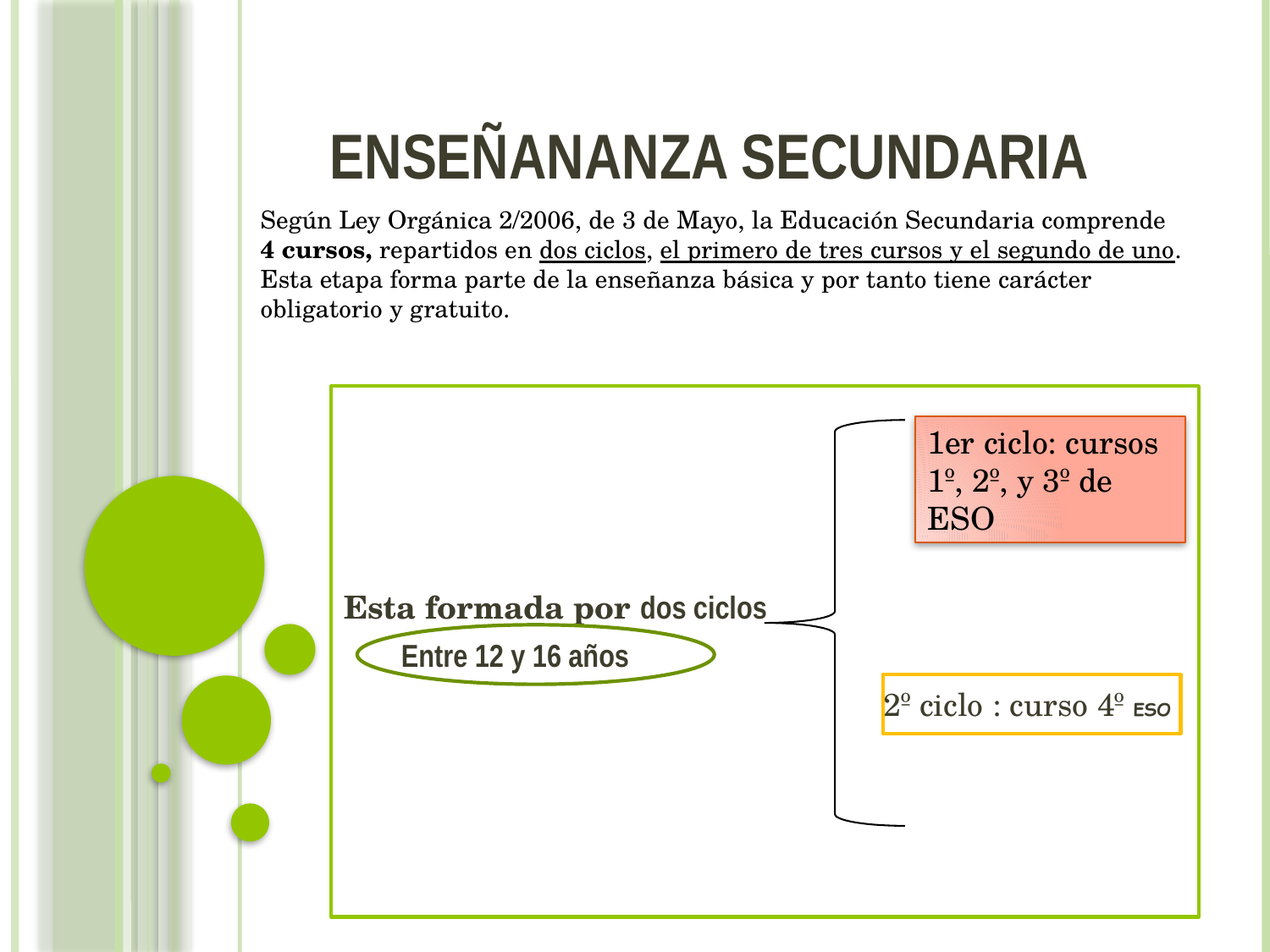

# ENSEÑANANZA SECUNDARIA
Según Ley Orgánica 2/2006, de 3 de Mayo, la Educación Secundaria comprende  4 cursos, repartidos en dos ciclos, el primero de tres cursos y el segundo de uno. Esta etapa forma parte de la enseñanza básica y por tanto tiene carácter obligatorio y gratuito.

Esta formada por dos ciclos
        Entre 12 y 16 años
                                                                           2º ciclo : curso 4º ESO
1er ciclo: cursos 1º, 2º, y 3º de ESO